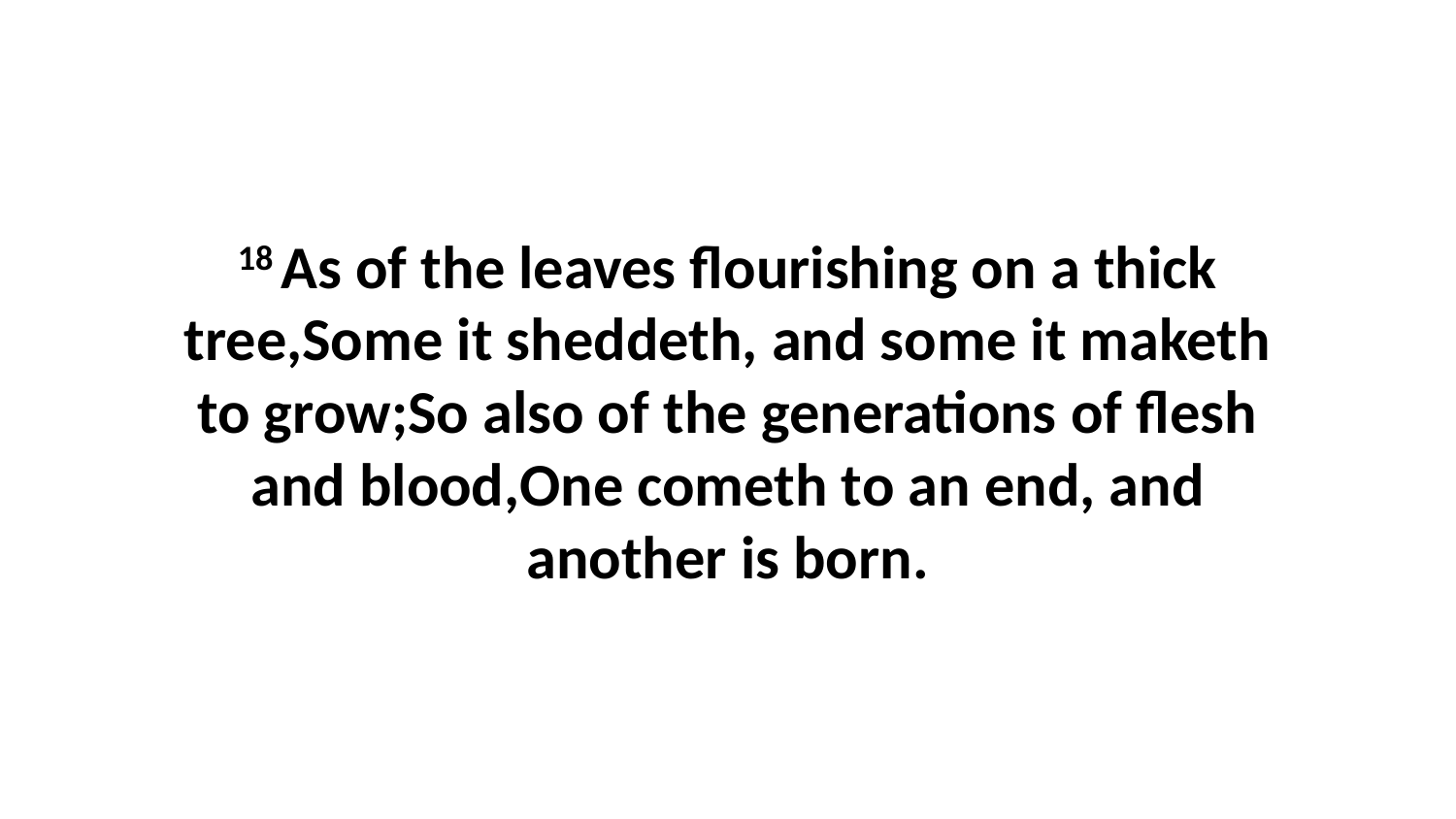

18 As of the leaves flourishing on a thick tree,Some it sheddeth, and some it maketh to grow;So also of the generations of flesh and blood,One cometh to an end, and another is born.